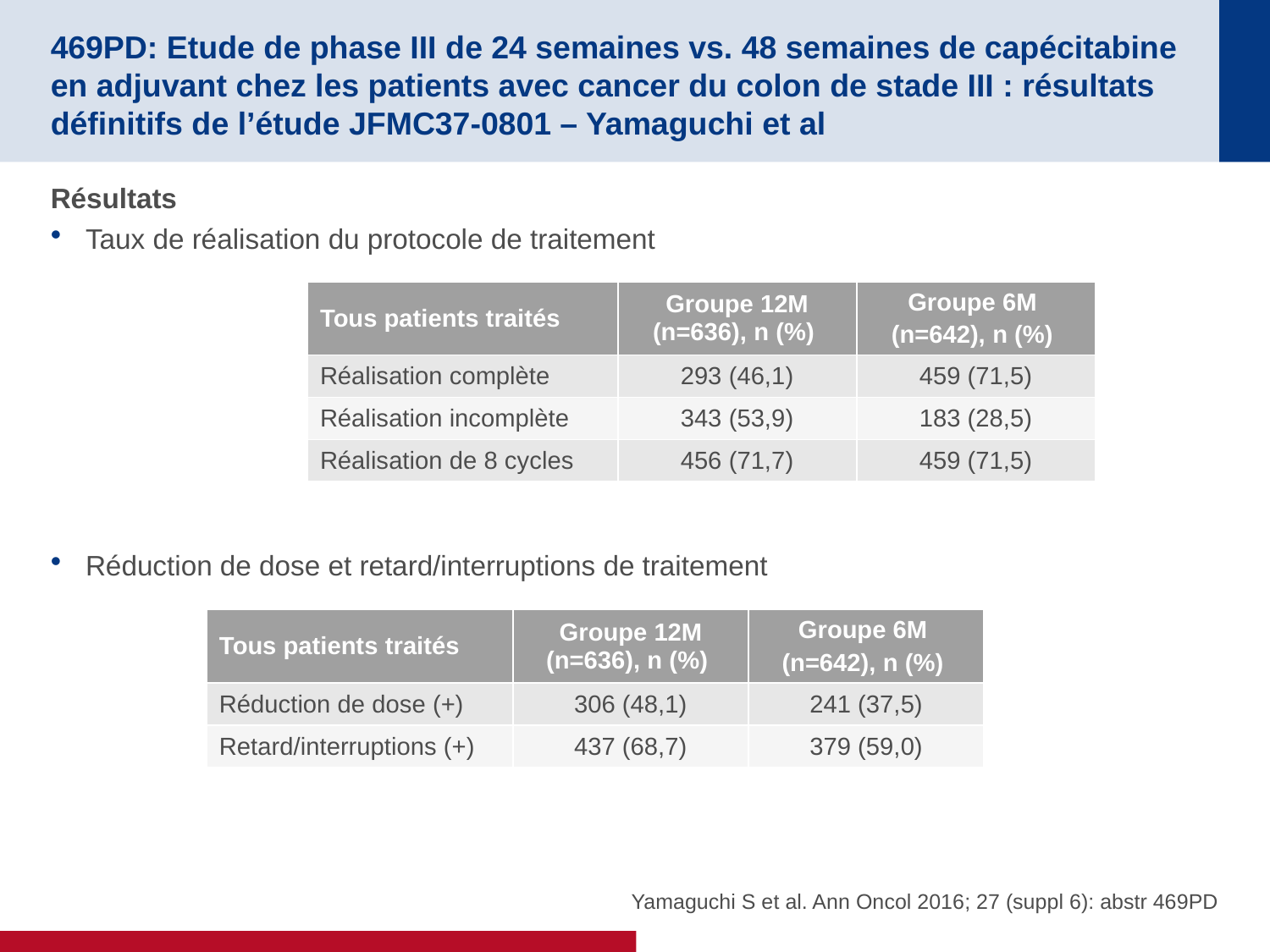

# 469PD: Etude de phase III de 24 semaines vs. 48 semaines de capécitabine en adjuvant chez les patients avec cancer du colon de stade III : résultats définitifs de l’étude JFMC37-0801 – Yamaguchi et al
Résultats
Taux de réalisation du protocole de traitement

Réduction de dose et retard/interruptions de traitement

| Tous patients traités | Groupe 12M (n=636), n (%) | Groupe 6M (n=642), n (%) |
| --- | --- | --- |
| Réalisation complète | 293 (46,1) | 459 (71,5) |
| Réalisation incomplète | 343 (53,9) | 183 (28,5) |
| Réalisation de 8 cycles | 456 (71,7) | 459 (71,5) |
| Tous patients traités | Groupe 12M (n=636), n (%) | Groupe 6M (n=642), n (%) |
| --- | --- | --- |
| Réduction de dose (+) | 306 (48,1) | 241 (37,5) |
| Retard/interruptions (+) | 437 (68,7) | 379 (59,0) |
Yamaguchi S et al. Ann Oncol 2016; 27 (suppl 6): abstr 469PD